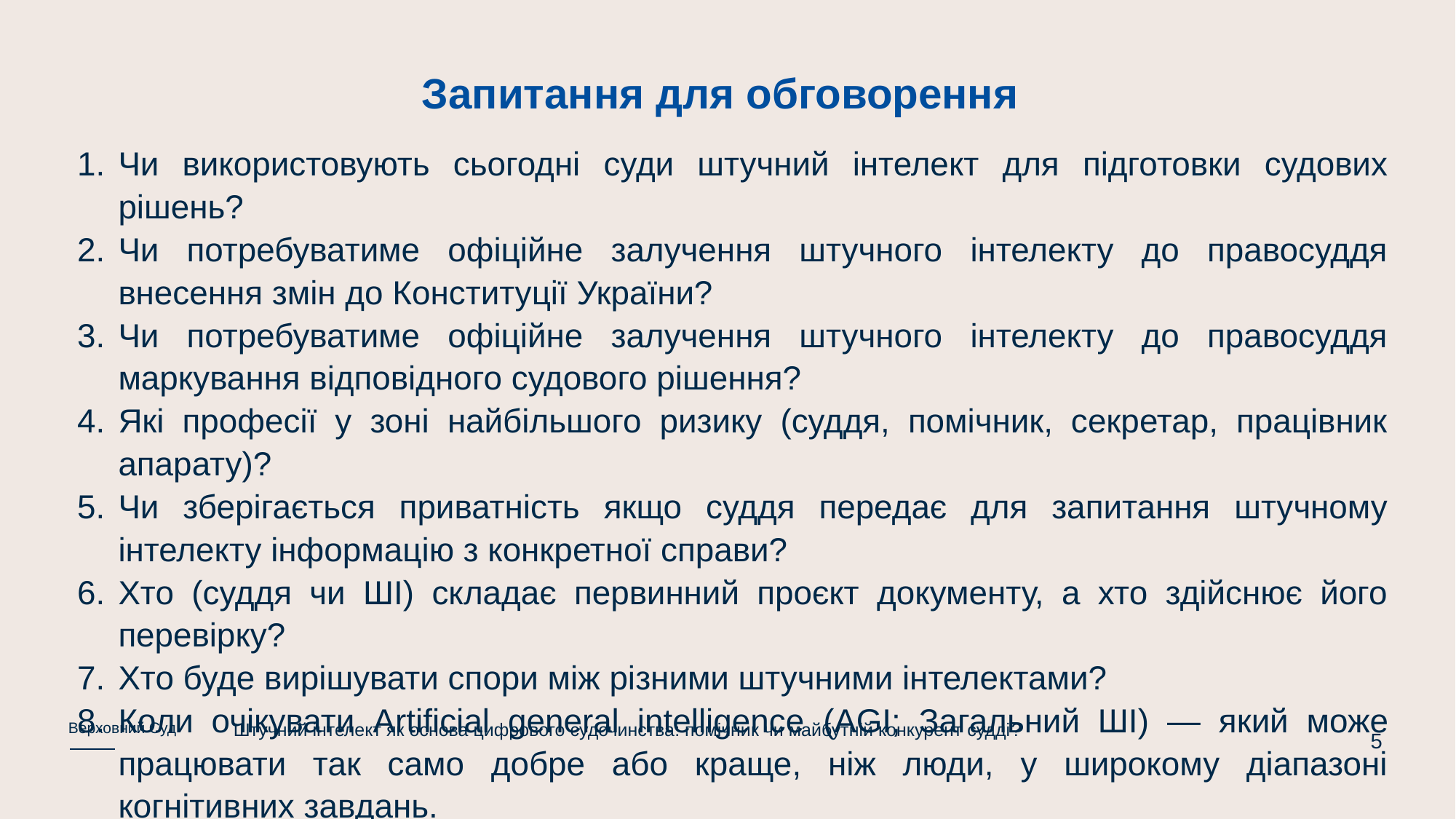

# Запитання для обговорення
Чи використовують сьогодні суди штучний інтелект для підготовки судових рішень?
Чи потребуватиме офіційне залучення штучного інтелекту до правосуддя внесення змін до Конституції України?
Чи потребуватиме офіційне залучення штучного інтелекту до правосуддя маркування відповідного судового рішення?
Які професії у зоні найбільшого ризику (суддя, помічник, секретар, працівник апарату)?
Чи зберігається приватність якщо суддя передає для запитання штучному інтелекту інформацію з конкретної справи?
Хто (суддя чи ШІ) складає первинний проєкт документу, а хто здійснює його перевірку?
Хто буде вирішувати спори між різними штучними інтелектами?
Коли очікувати Artificial general intelligence (AGI; Загальний ШІ) — який може працювати так само добре або краще, ніж люди, у широкому діапазоні когнітивних завдань.

Штучний інтелект як основа цифрового судочинства: помічник чи майбутній конкурент судді?
Верховний Суд
5